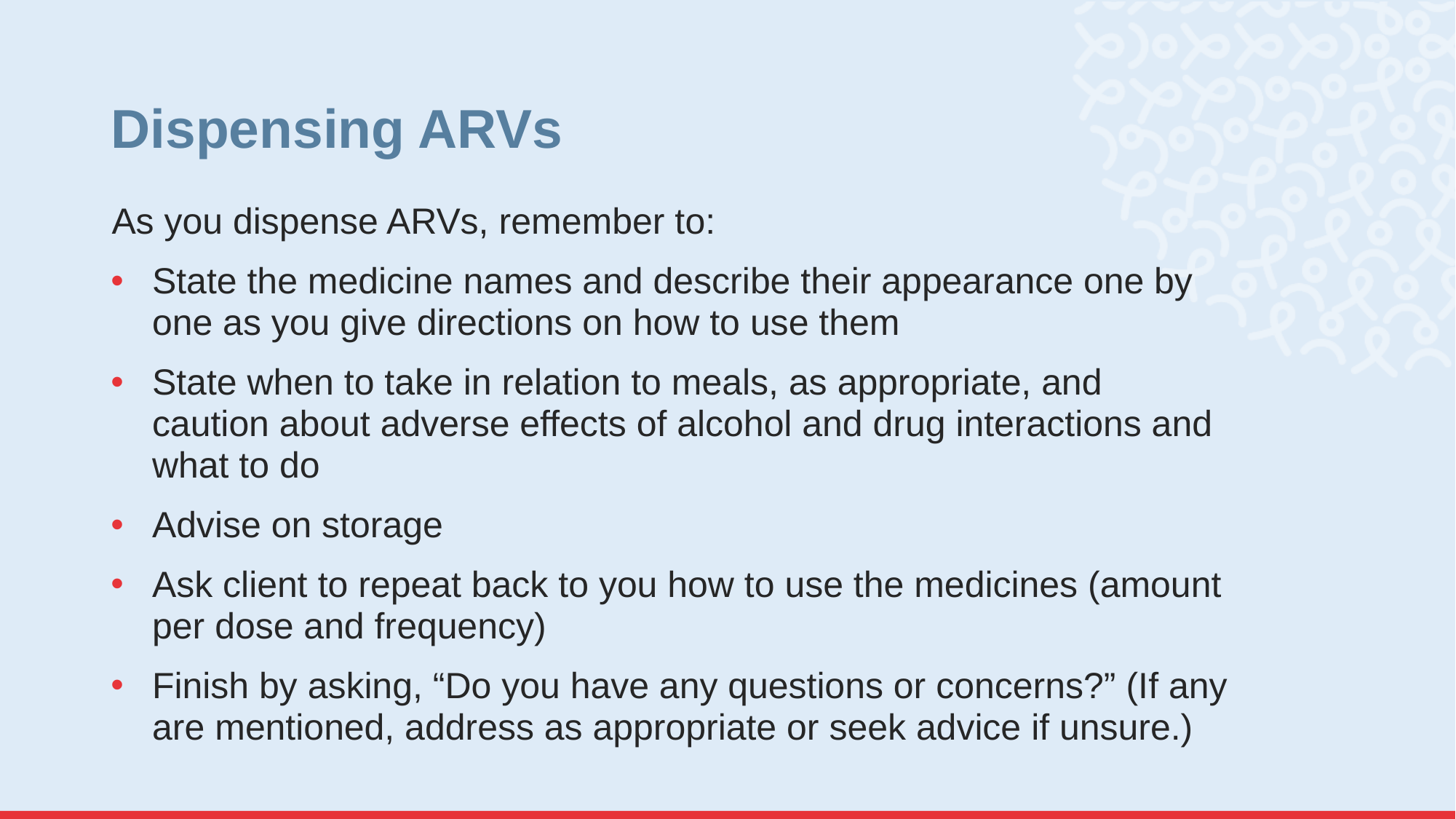

# Dispensing ARVs
As you dispense ARVs, remember to:
State the medicine names and describe their appearance one by one as you give directions on how to use them
State when to take in relation to meals, as appropriate, and caution about adverse effects of alcohol and drug interactions and what to do
Advise on storage
Ask client to repeat back to you how to use the medicines (amount per dose and frequency)
Finish by asking, “Do you have any questions or concerns?” (If any are mentioned, address as appropriate or seek advice if unsure.)